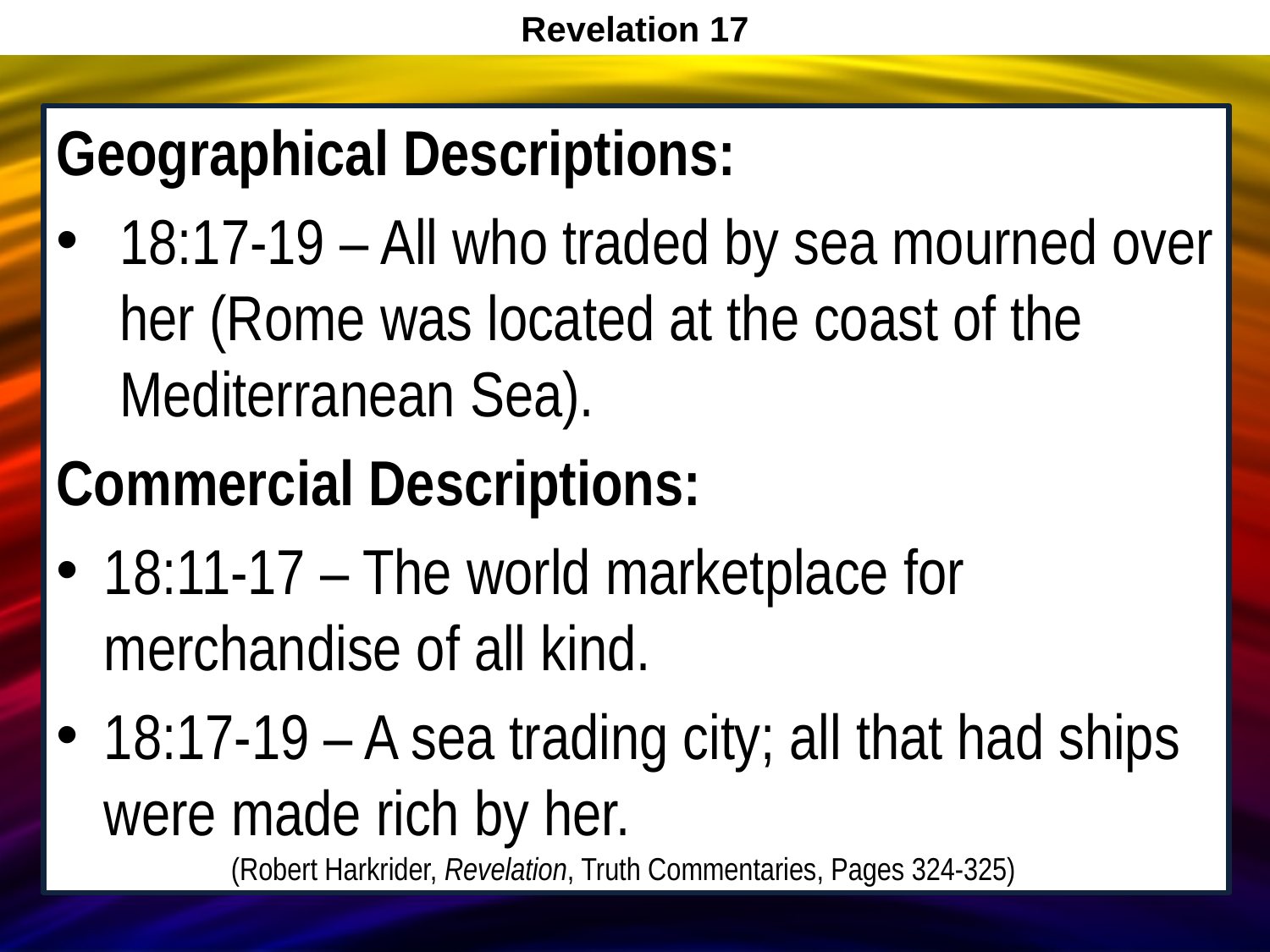

Revelation 17
Geographical Descriptions:
18:17-19 – All who traded by sea mourned over her (Rome was located at the coast of the Mediterranean Sea).
Commercial Descriptions:
18:11-17 – The world marketplace for merchandise of all kind.
18:17-19 – A sea trading city; all that had ships were made rich by her.
 	(Robert Harkrider, Revelation, Truth Commentaries, Pages 324-325)